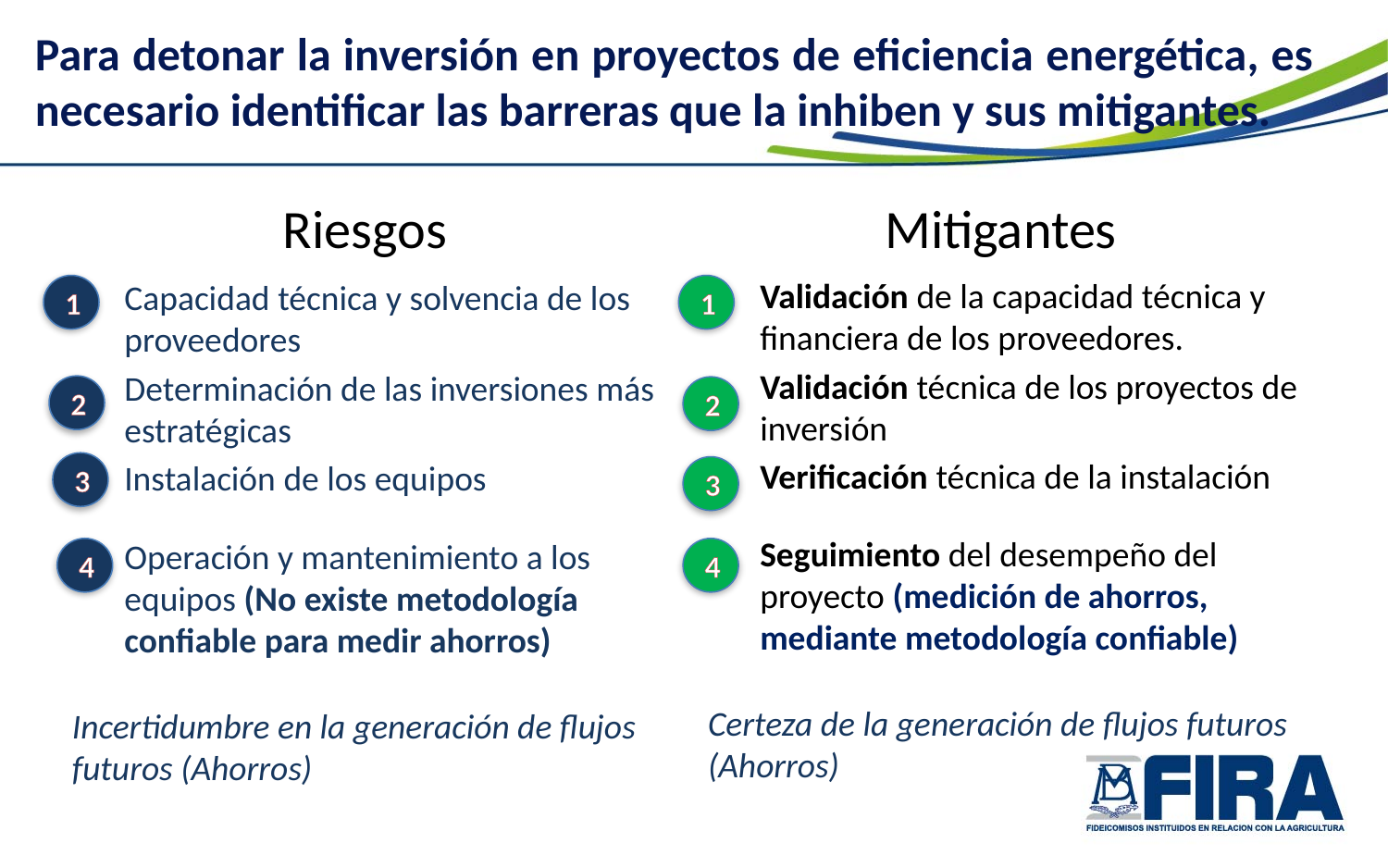

# Para detonar la inversión en proyectos de eficiencia energética, es necesario identificar las barreras que la inhiben y sus mitigantes.
Riesgos
Mitigantes
Validación de la capacidad técnica y financiera de los proveedores.
Validación técnica de los proyectos de inversión
Verificación técnica de la instalación

Seguimiento del desempeño del proyecto (medición de ahorros, mediante metodología confiable)

Certeza de la generación de flujos futuros (Ahorros)
Capacidad técnica y solvencia de los proveedores
Determinación de las inversiones más estratégicas
Instalación de los equipos

Operación y mantenimiento a los equipos (No existe metodología confiable para medir ahorros)

Incertidumbre en la generación de flujos futuros (Ahorros)
1
1
2
2
3
3
4
4